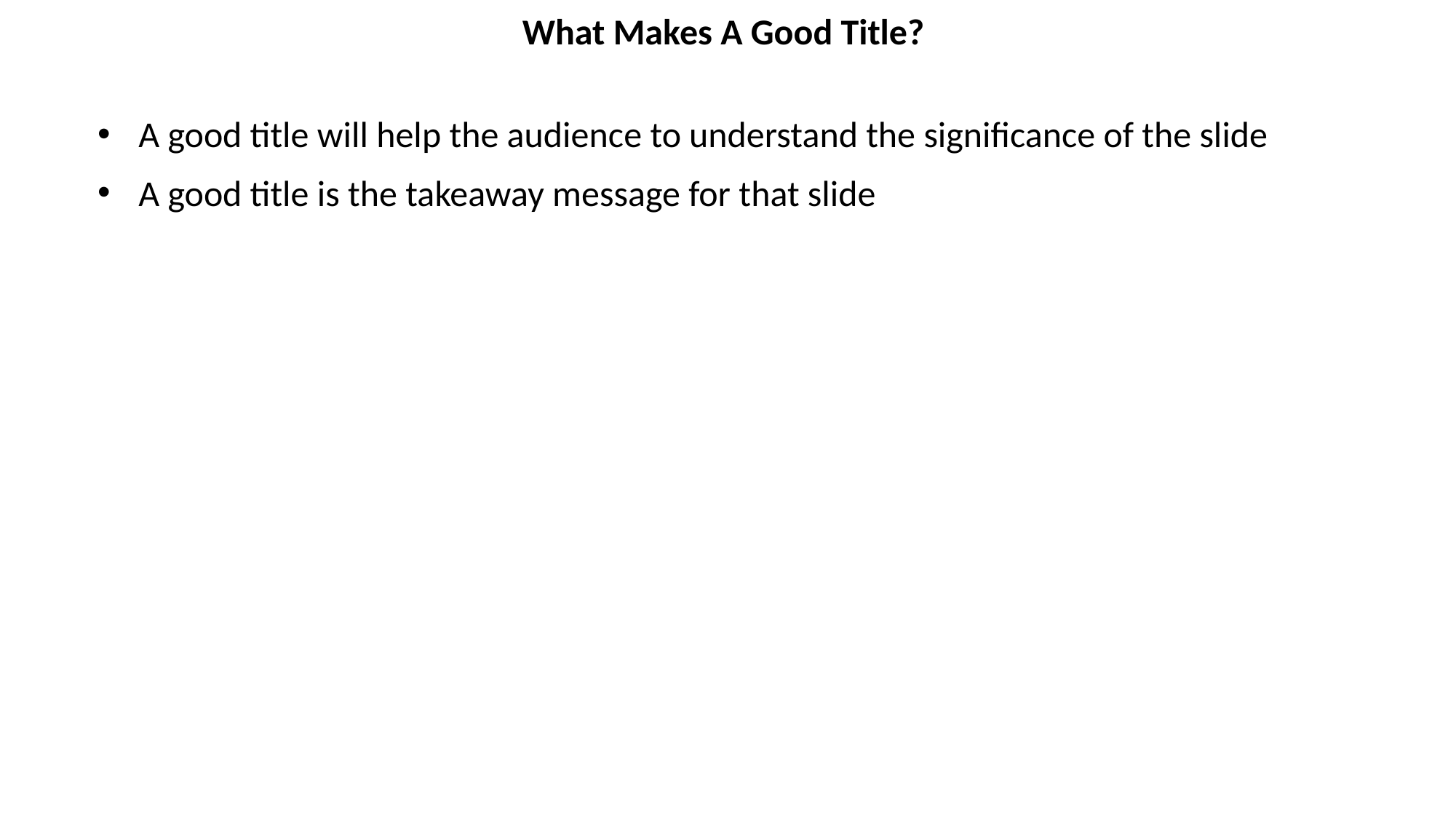

What Makes A Good Title?
A good title will help the audience to understand the significance of the slide
A good title is the takeaway message for that slide